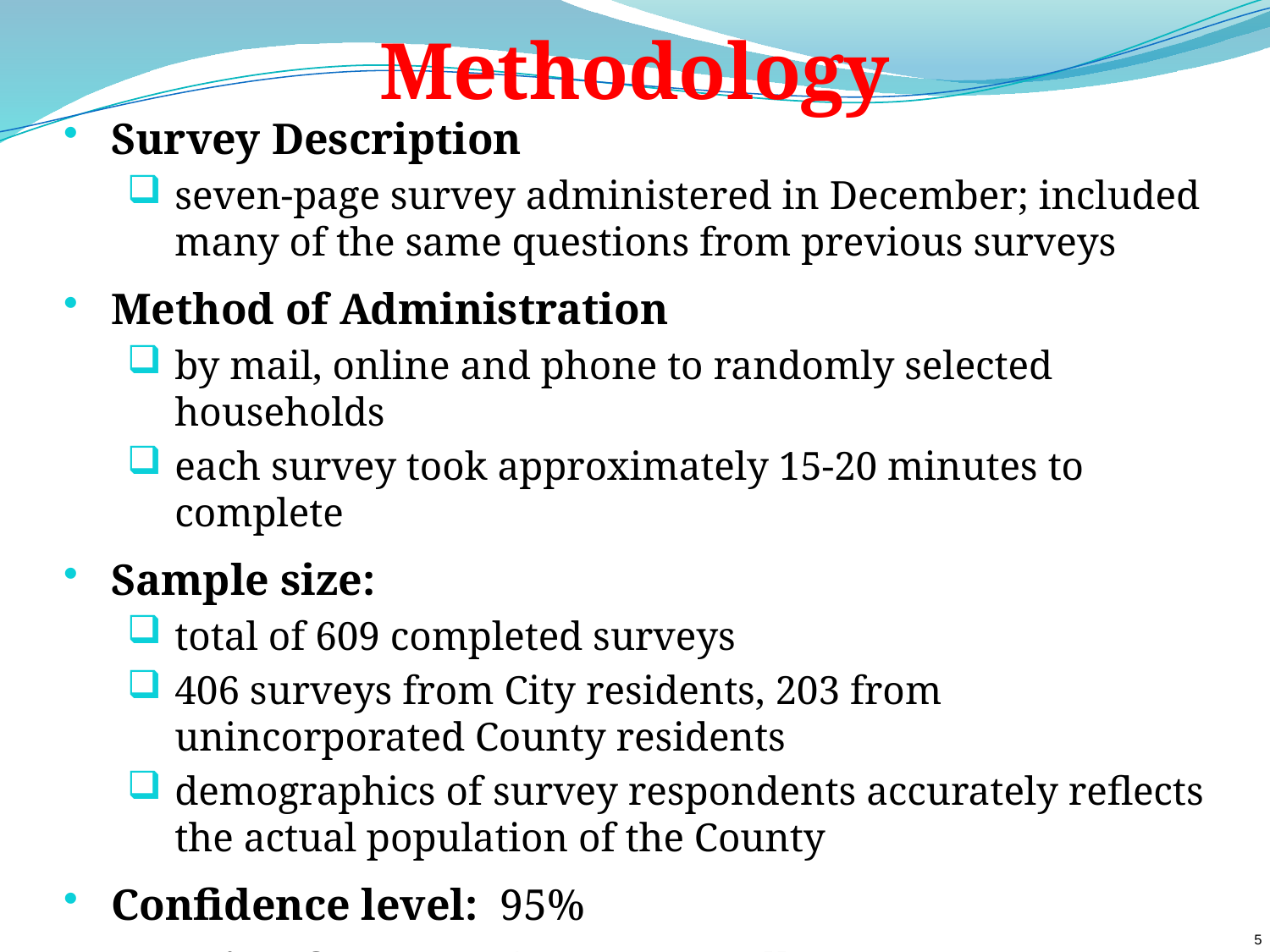

Methodology
Survey Description
seven-page survey administered in December; included many of the same questions from previous surveys

Method of Administration
by mail, online and phone to randomly selected households
each survey took approximately 15-20 minutes to complete

Sample size:
total of 609 completed surveys
406 surveys from City residents, 203 from unincorporated County residents
demographics of survey respondents accurately reflects the actual population of the County

Confidence level:  95%

Margin of error:  +/- 4.0% overall

5